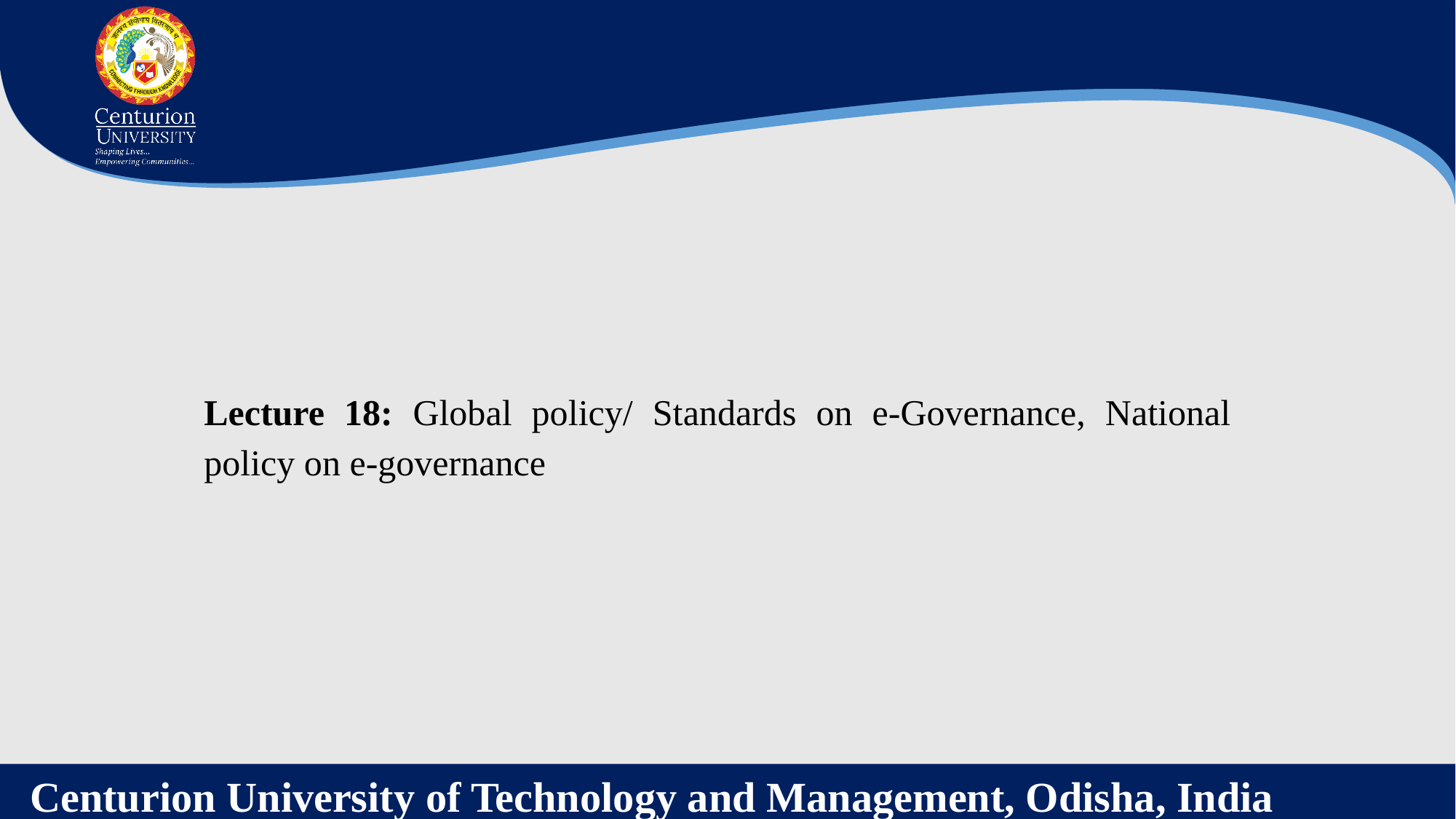

Lecture 18: Global policy/ Standards on e-Governance, National policy on e-governance